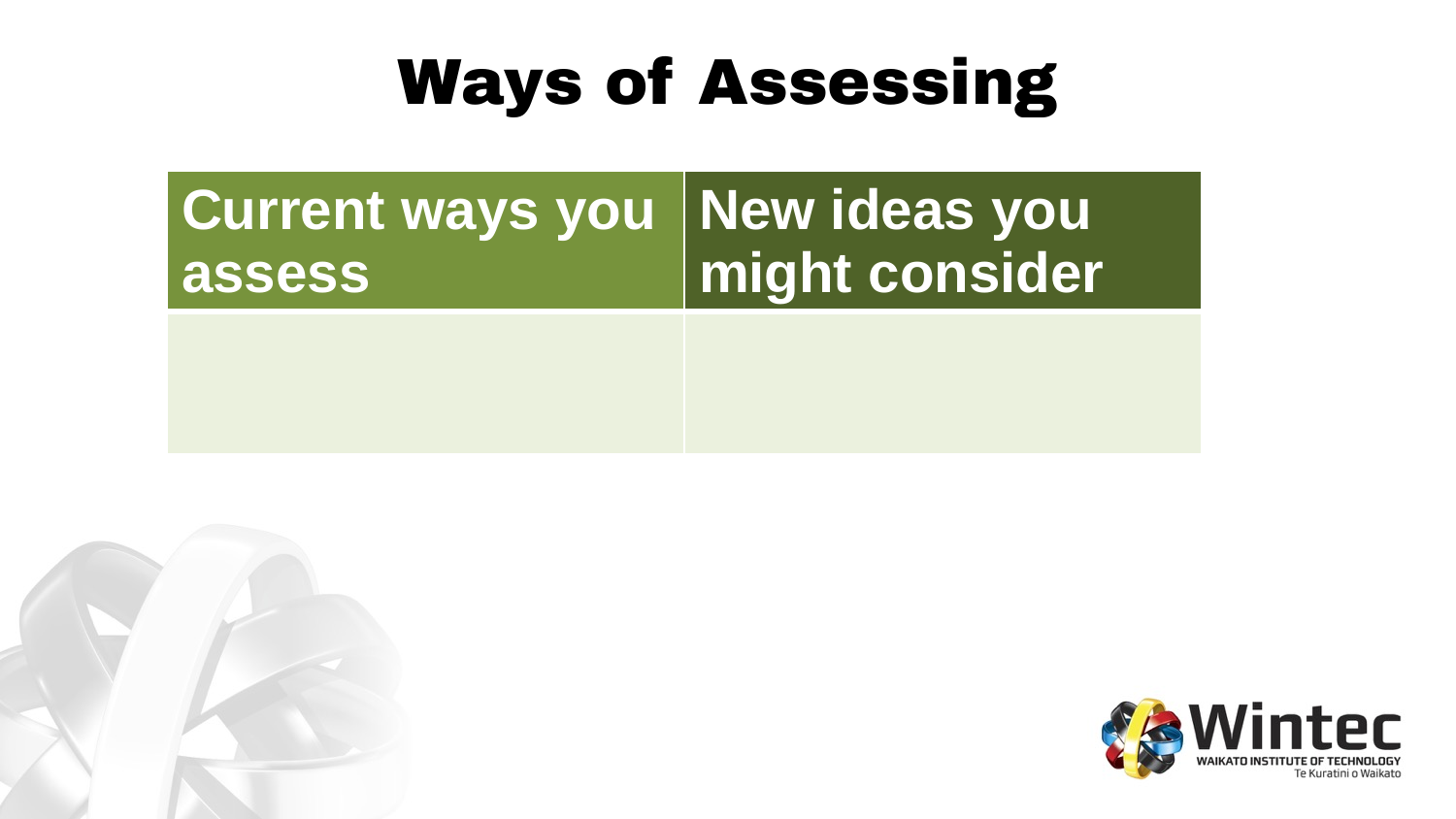

# Ways of Assessing
| Current ways you assess | New ideas you might consider |
| --- | --- |
|  |  |